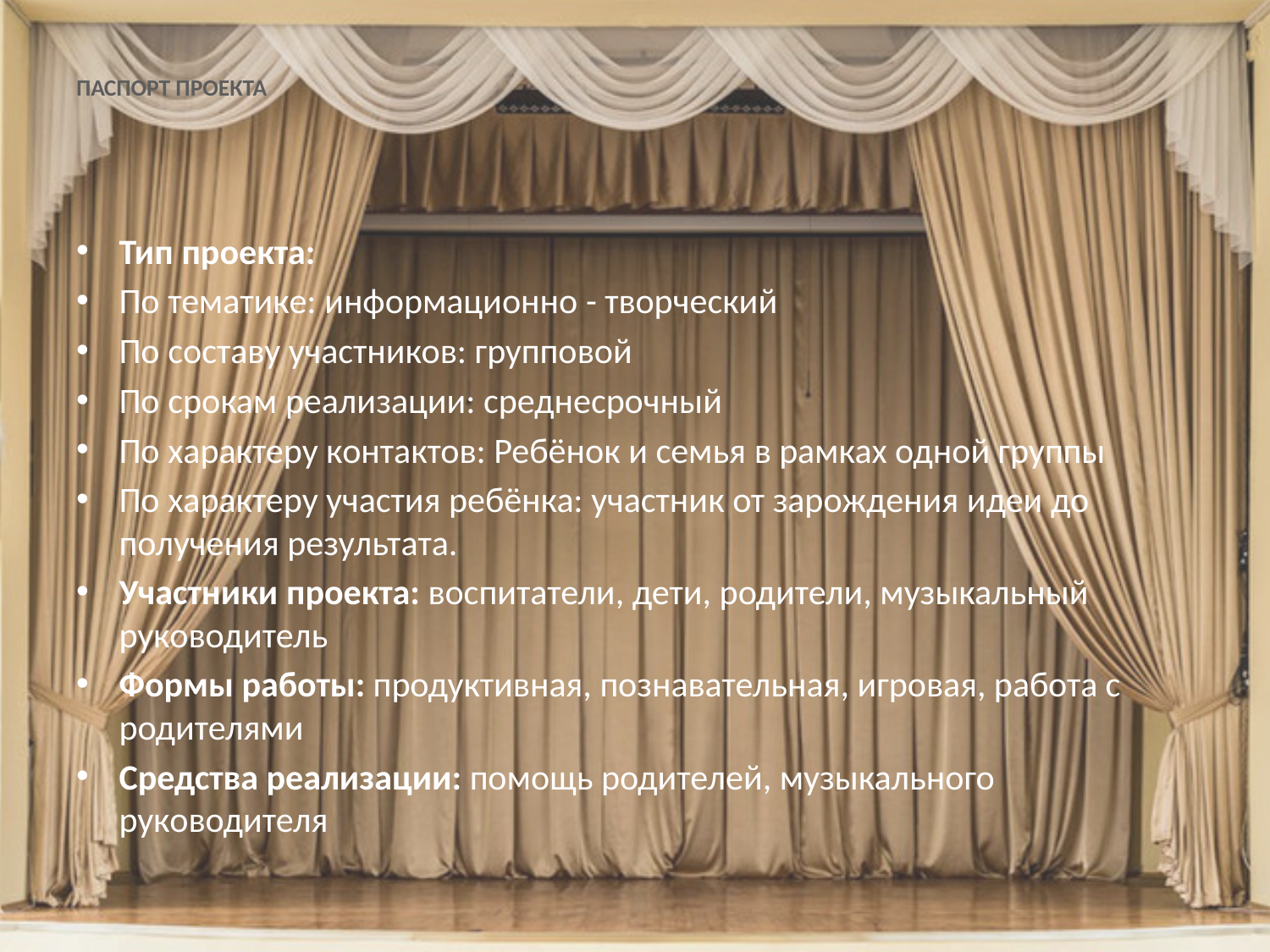

# ПАСПОРТ ПРОЕКТА
Тип проекта:
По тематике: информационно - творческий
По составу участников: групповой
По срокам реализации: среднесрочный
По характеру контактов: Ребёнок и семья в рамках одной группы
По характеру участия ребёнка: участник от зарождения идеи до получения результата.
Участники проекта: воспитатели, дети, родители, музыкальный руководитель
Формы работы: продуктивная, познавательная, игровая, работа с родителями
Средства реализации: помощь родителей, музыкального руководителя